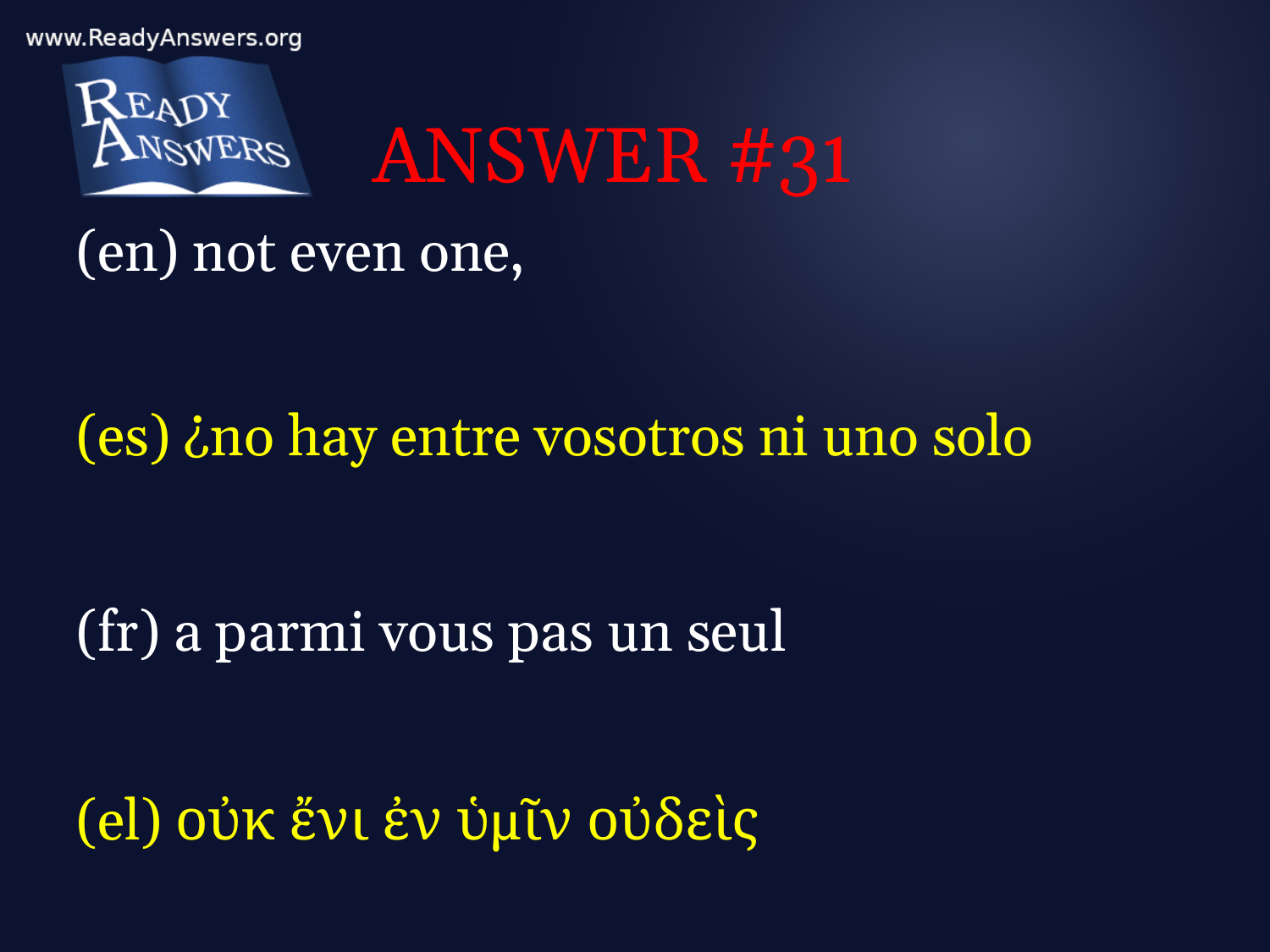

# ANSWER #31
(en) not even one,
(es) ¿no hay entre vosotros ni uno solo
(fr) a parmi vous pas un seul
(el) οὐκ ἔνι ἐν ὑμῖν οὐδεὶς